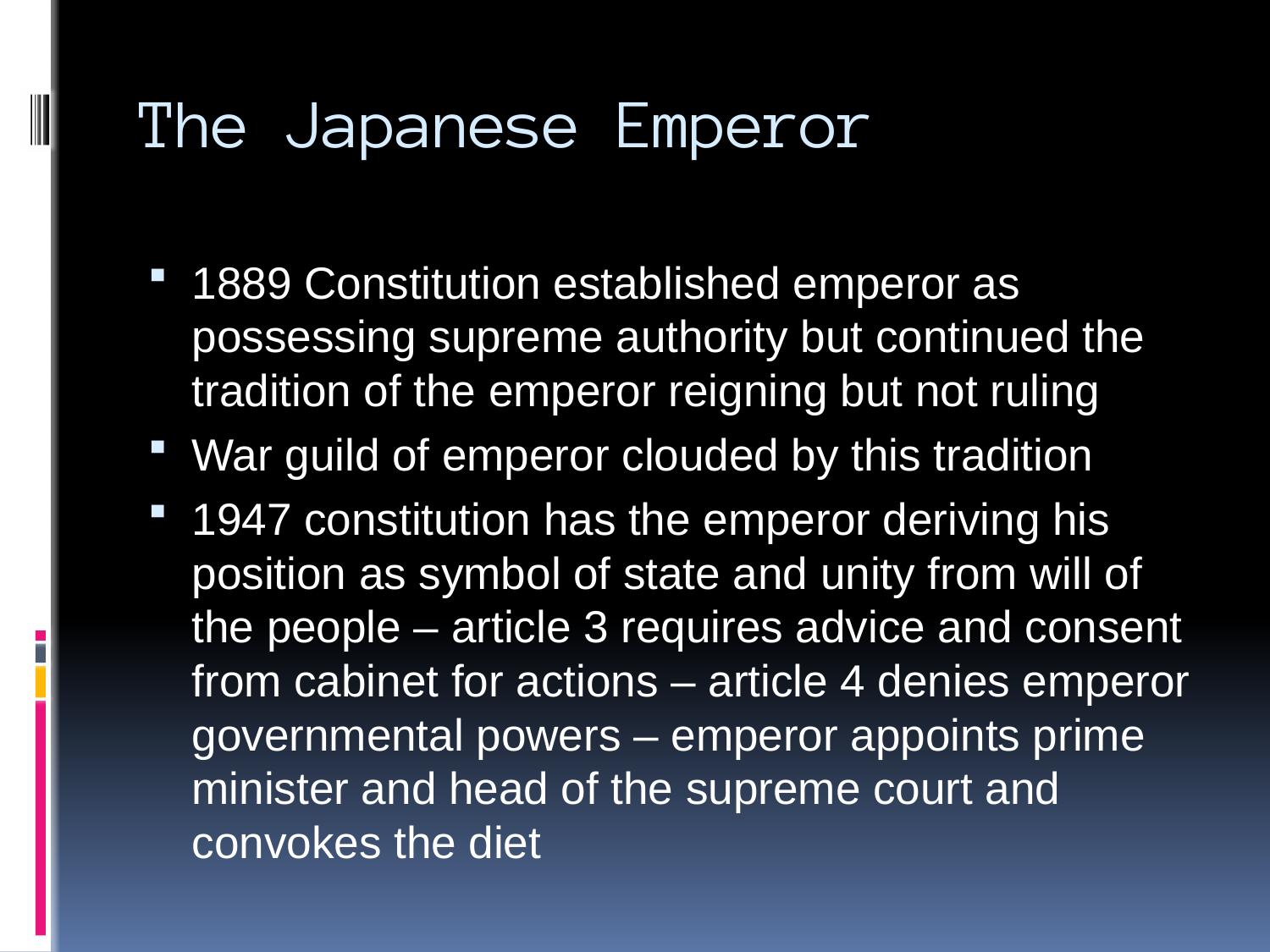

# The Japanese Emperor
1889 Constitution established emperor as possessing supreme authority but continued the tradition of the emperor reigning but not ruling
War guild of emperor clouded by this tradition
1947 constitution has the emperor deriving his position as symbol of state and unity from will of the people – article 3 requires advice and consent from cabinet for actions – article 4 denies emperor governmental powers – emperor appoints prime minister and head of the supreme court and convokes the diet